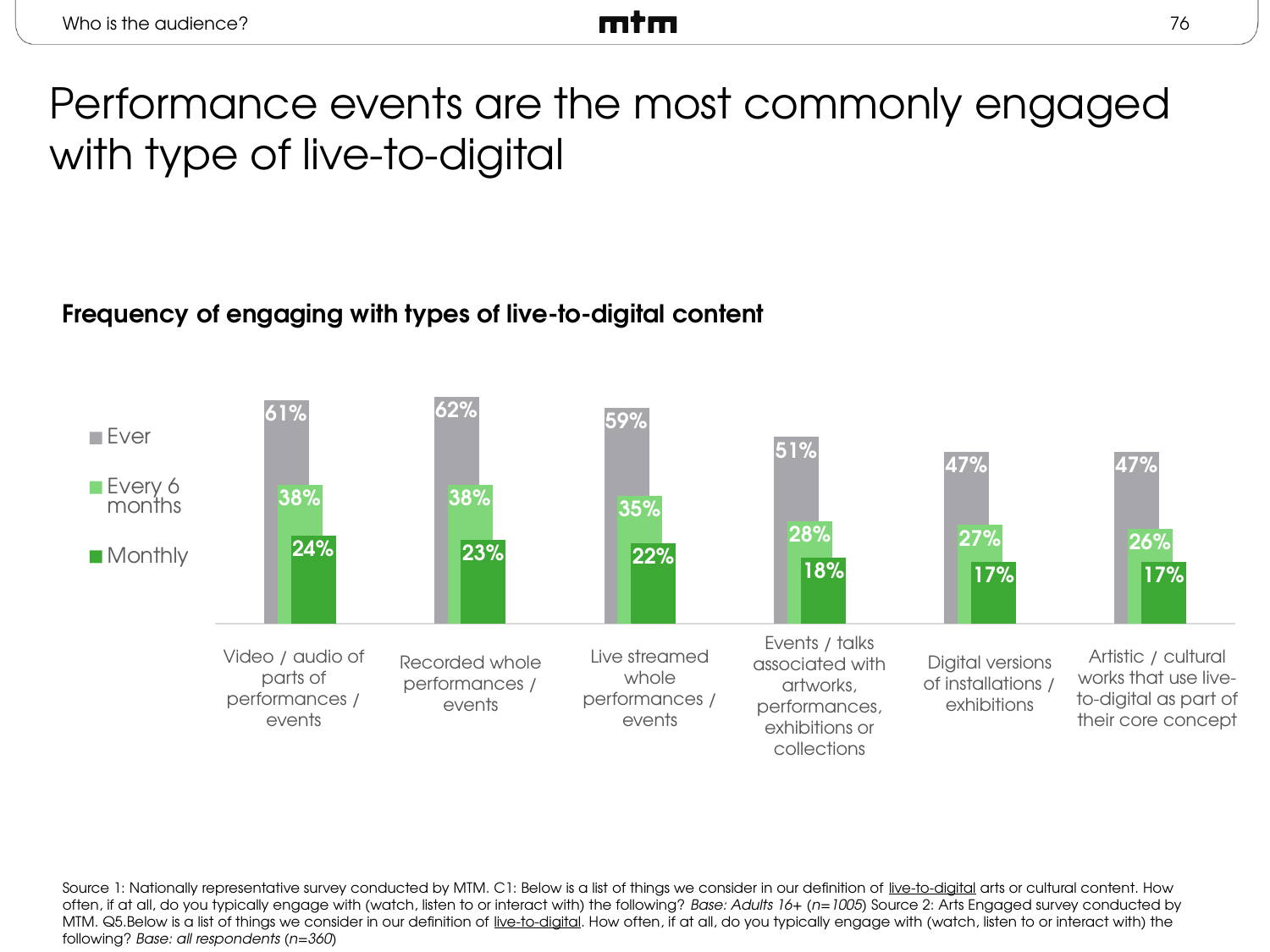

Who is the audience?
# Performance events are the most commonly engaged with type of live-to-digital

### Chart

| Category | Ever | Every 6 months | Monthly |
|---|---|---|---|
| Video or audio of parts of performances or events | 0.61 | 0.38 | 0.24 |
| Recorded whole performances or events | 0.62 | 0.38 | 0.23 |
| Live streamed whole performances or events | 0.59 | 0.35 | 0.22 |
| Events or talks associated with artworks, performances, exhibitions or collections | 0.51 | 0.28 | 0.18 |
| Digital versions of installations or exhibitions | 0.47 | 0.27 | 0.17 |
| Artisitic or cultural works that use live-to-digital as part of their core concept | 0.47 | 0.26 | 0.17 |
Frequency of engaging with types of live-to-digital content
Events / talks associated with artworks, performances, exhibitions or collections
Video / audio of parts of performances / events
Live streamed whole performances / events
Artistic / cultural works that use live-to-digital as part of their core concept
Recorded whole performances / events
Digital versions of installations / exhibitions
Source 1: Nationally representative survey conducted by MTM. C1: Below is a list of things we consider in our definition of live-to-digital arts or cultural content. How often, if at all, do you typically engage with (watch, listen to or interact with) the following? Base: Adults 16+ (n=1005) Source 2: Arts Engaged survey conducted by MTM. Q5.Below is a list of things we consider in our definition of live-to-digital. How often, if at all, do you typically engage with (watch, listen to or interact with) the following? Base: all respondents (n=360)